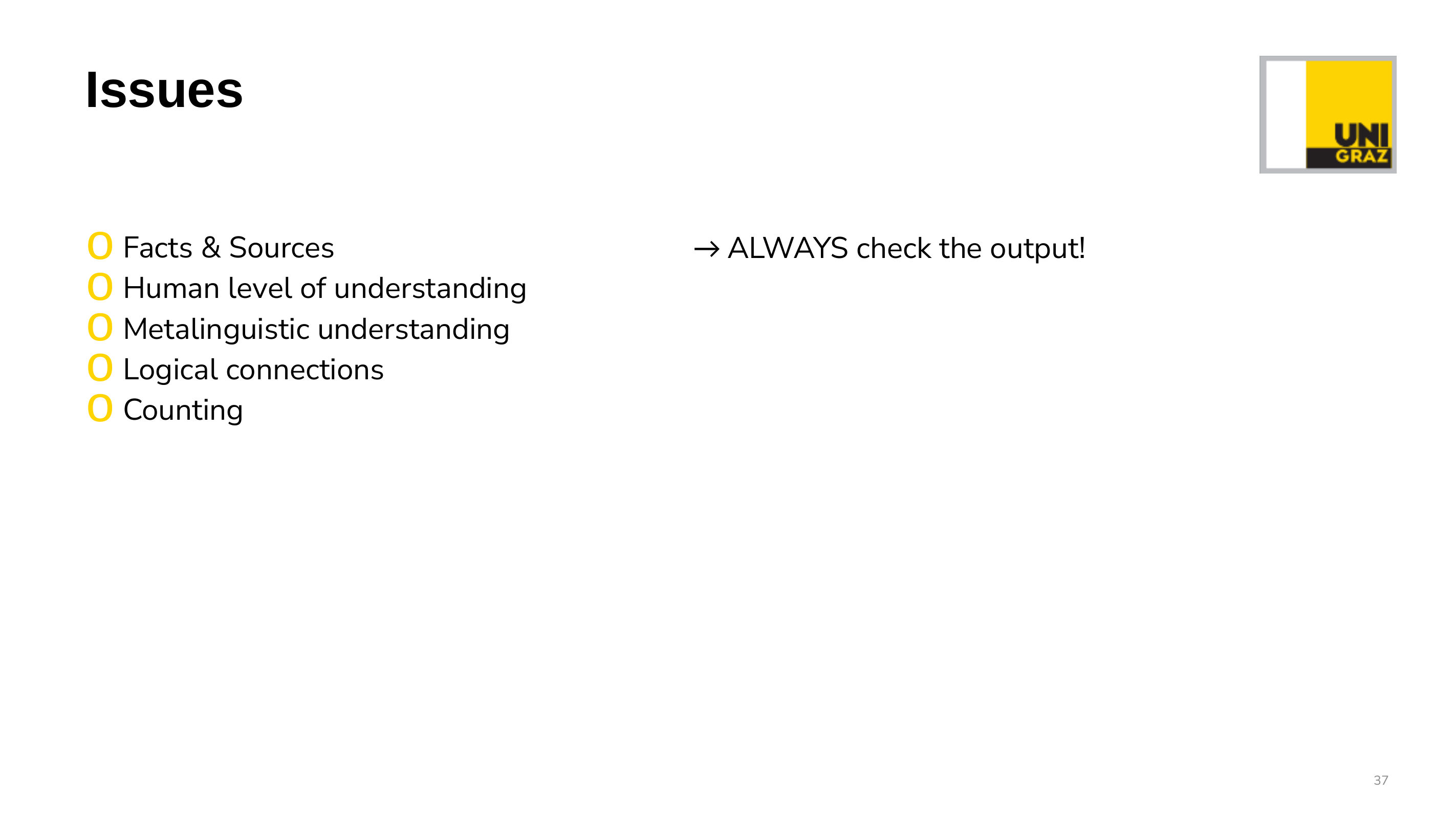

# Issues
Facts & Sources
Human level of understanding
Metalinguistic understanding
Logical connections
Counting

→ ALWAYS check the output!

37